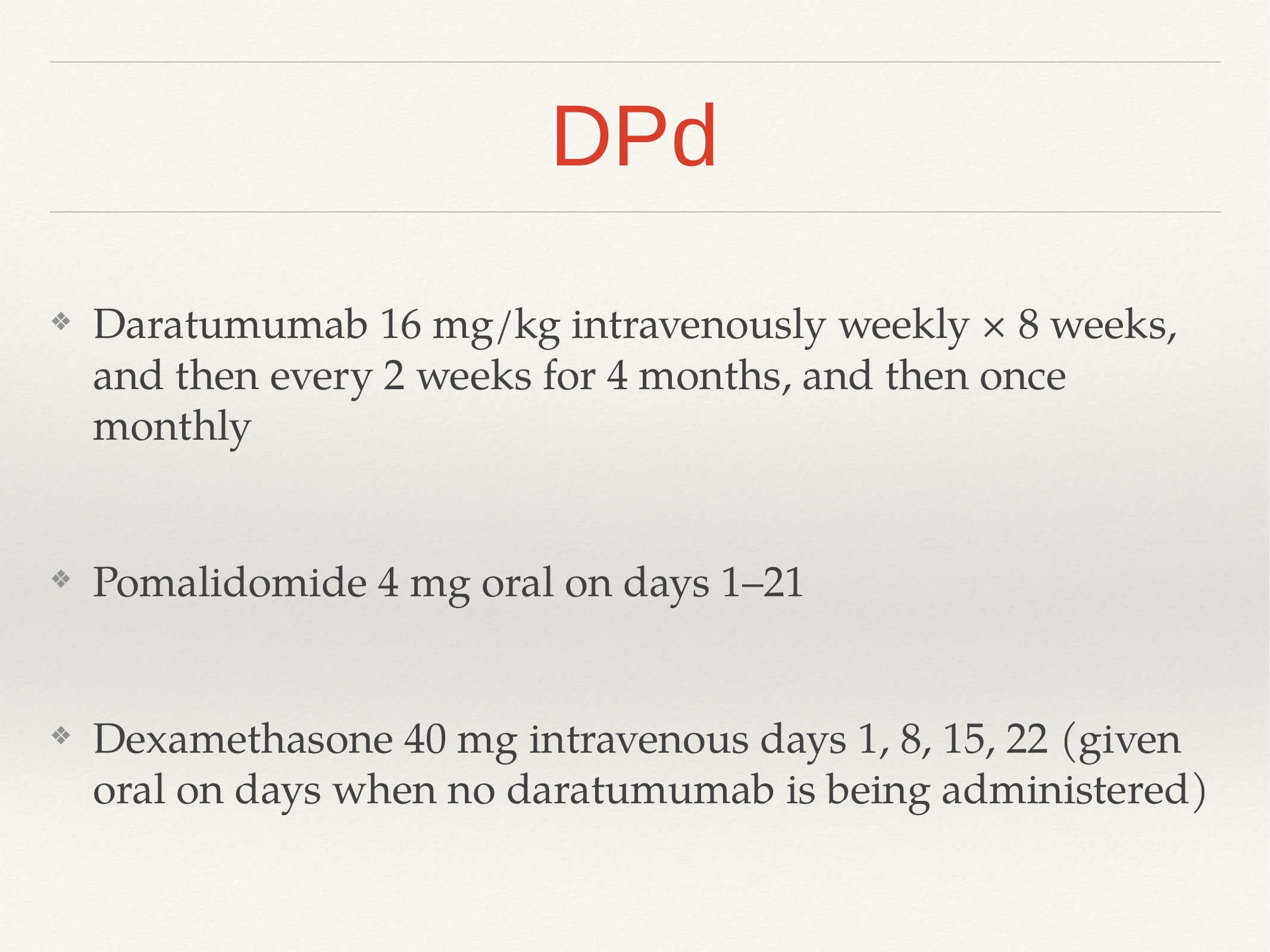

# DPd
Daratumumab 16 mg/kg intravenously weekly × 8 weeks, and then every 2 weeks for 4 months, and then once monthly

Pomalidomide 4 mg oral on days 1–21

Dexamethasone 40 mg intravenous days 1, 8, 15, 22 (given oral on days when no daratumumab is being administered)